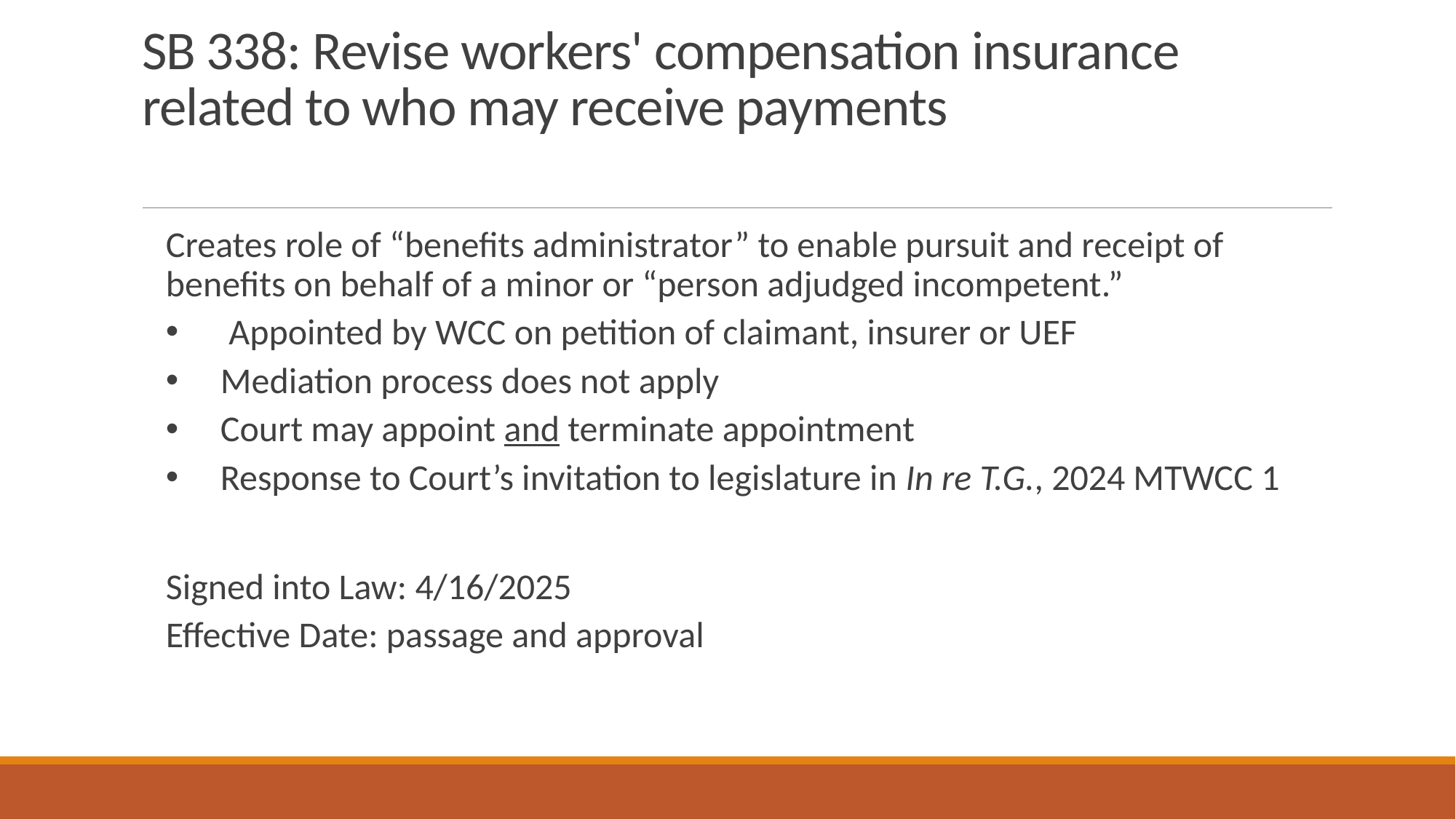

# SB 338: Revise workers' compensation insurance related to who may receive payments
Creates role of “benefits administrator” to enable pursuit and receipt of benefits on behalf of a minor or “person adjudged incompetent.”
 Appointed by WCC on petition of claimant, insurer or UEF
Mediation process does not apply
Court may appoint and terminate appointment
Response to Court’s invitation to legislature in In re T.G., 2024 MTWCC 1

Signed into Law: 4/16/2025
Effective Date: passage and approval